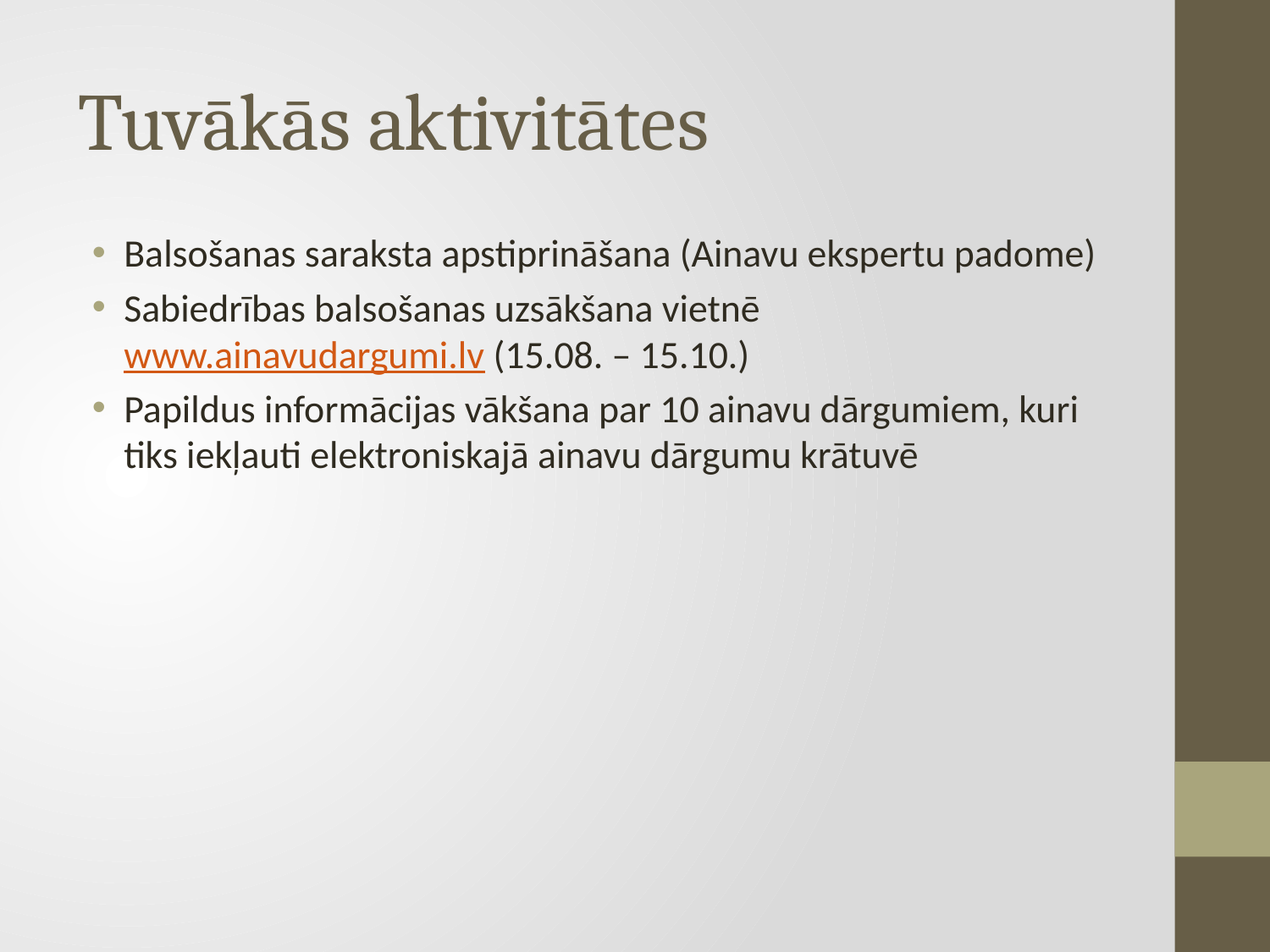

# Tuvākās aktivitātes
Balsošanas saraksta apstiprināšana (Ainavu ekspertu padome)
Sabiedrības balsošanas uzsākšana vietnē www.ainavudargumi.lv (15.08. – 15.10.)
Papildus informācijas vākšana par 10 ainavu dārgumiem, kuri tiks iekļauti elektroniskajā ainavu dārgumu krātuvē